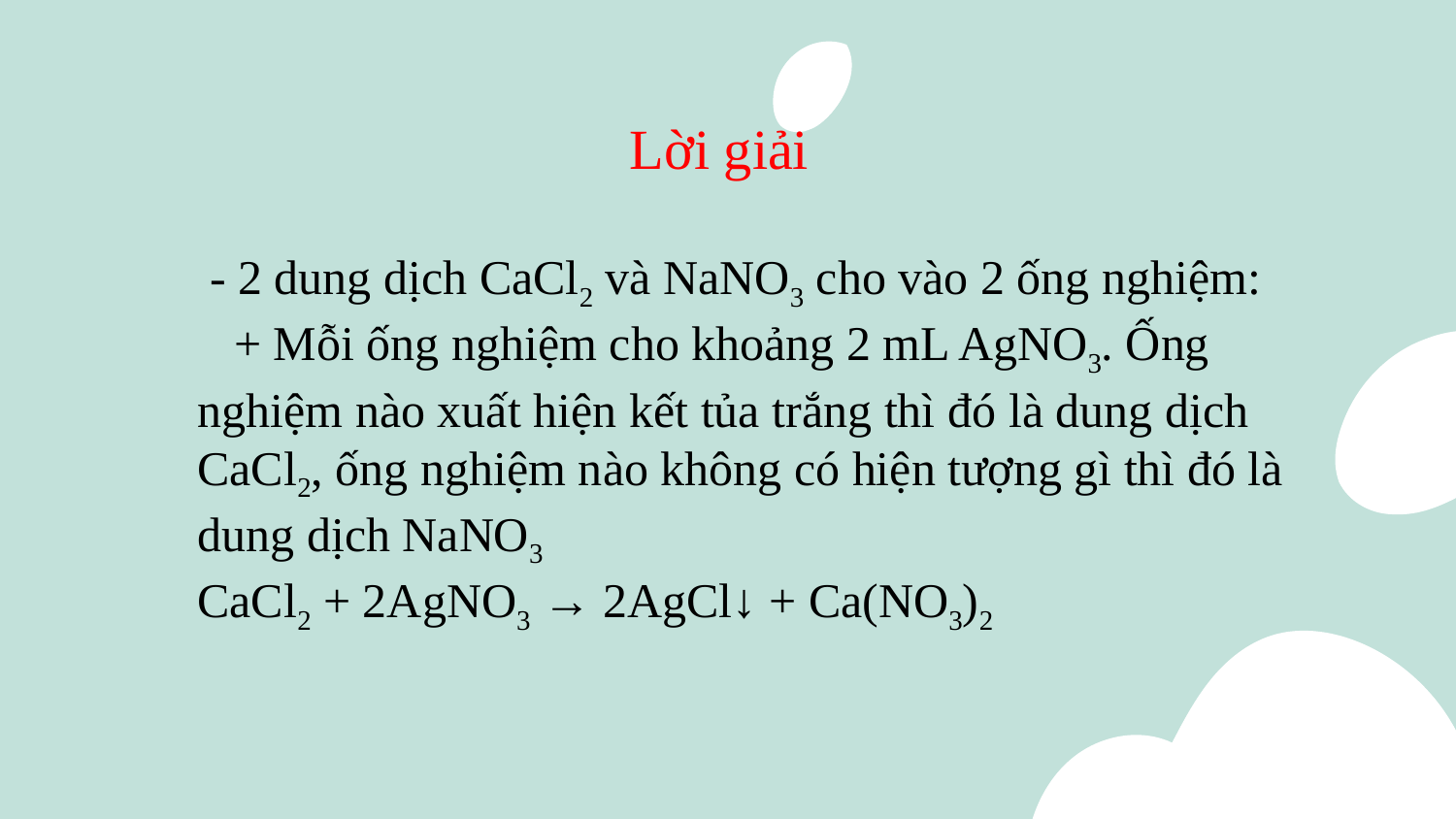

Lời giải
 - 2 dung dịch CaCl2 và NaNO3 cho vào 2 ống nghiệm:
   + Mỗi ống nghiệm cho khoảng 2 mL AgNO3. Ống nghiệm nào xuất hiện kết tủa trắng thì đó là dung dịch CaCl2, ống nghiệm nào không có hiện tượng gì thì đó là dung dịch NaNO3
CaCl2 + 2AgNO3 → 2AgCl↓ + Ca(NO3)2